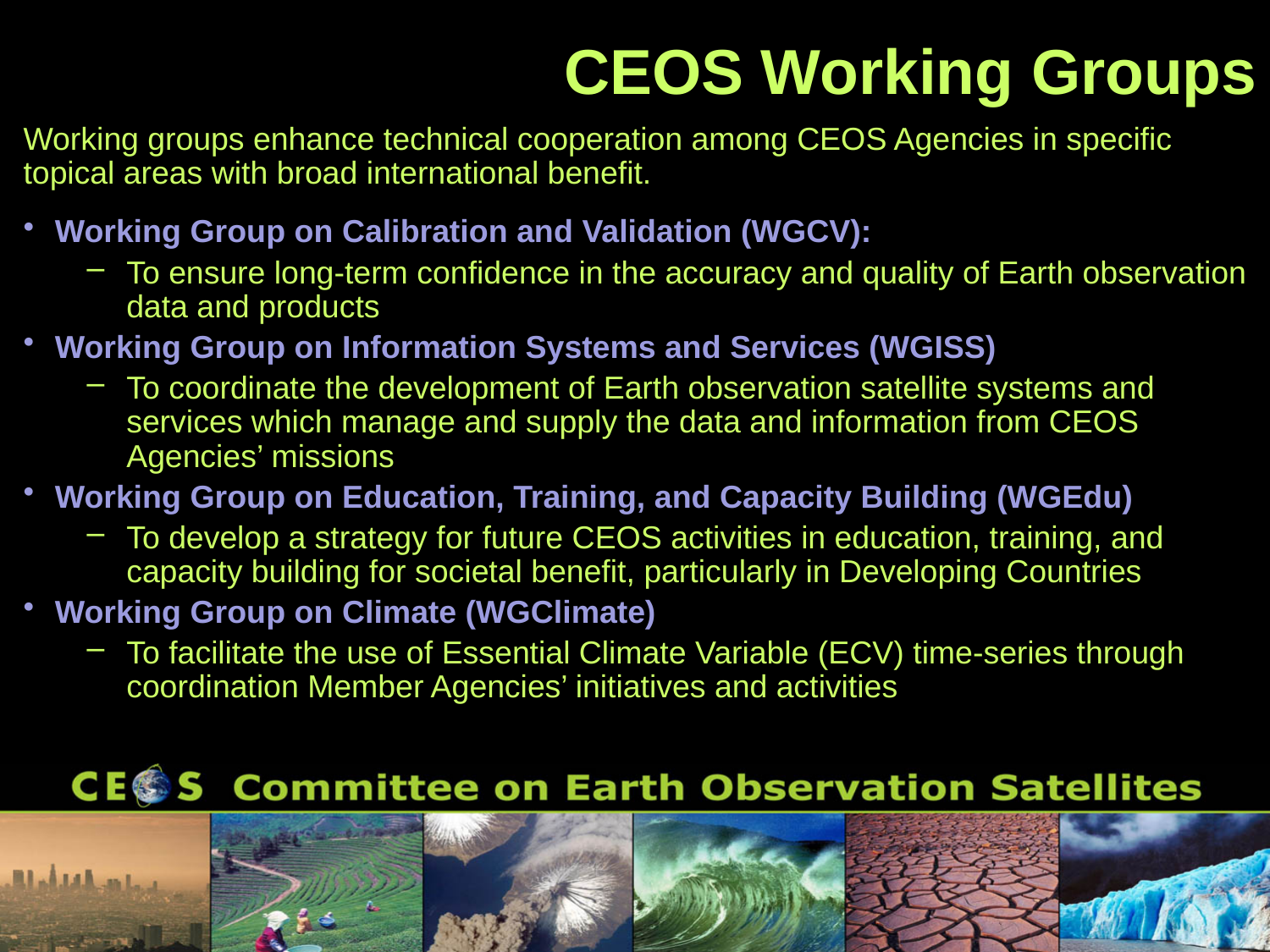

# CEOS Working Groups
Working groups enhance technical cooperation among CEOS Agencies in specific topical areas with broad international benefit.

Working Group on Calibration and Validation (WGCV):
To ensure long-term confidence in the accuracy and quality of Earth observation data and products
Working Group on Information Systems and Services (WGISS)
To coordinate the development of Earth observation satellite systems and services which manage and supply the data and information from CEOS Agencies’ missions
Working Group on Education, Training, and Capacity Building (WGEdu)
To develop a strategy for future CEOS activities in education, training, and capacity building for societal benefit, particularly in Developing Countries
Working Group on Climate (WGClimate)
To facilitate the use of Essential Climate Variable (ECV) time-series through coordination Member Agencies’ initiatives and activities